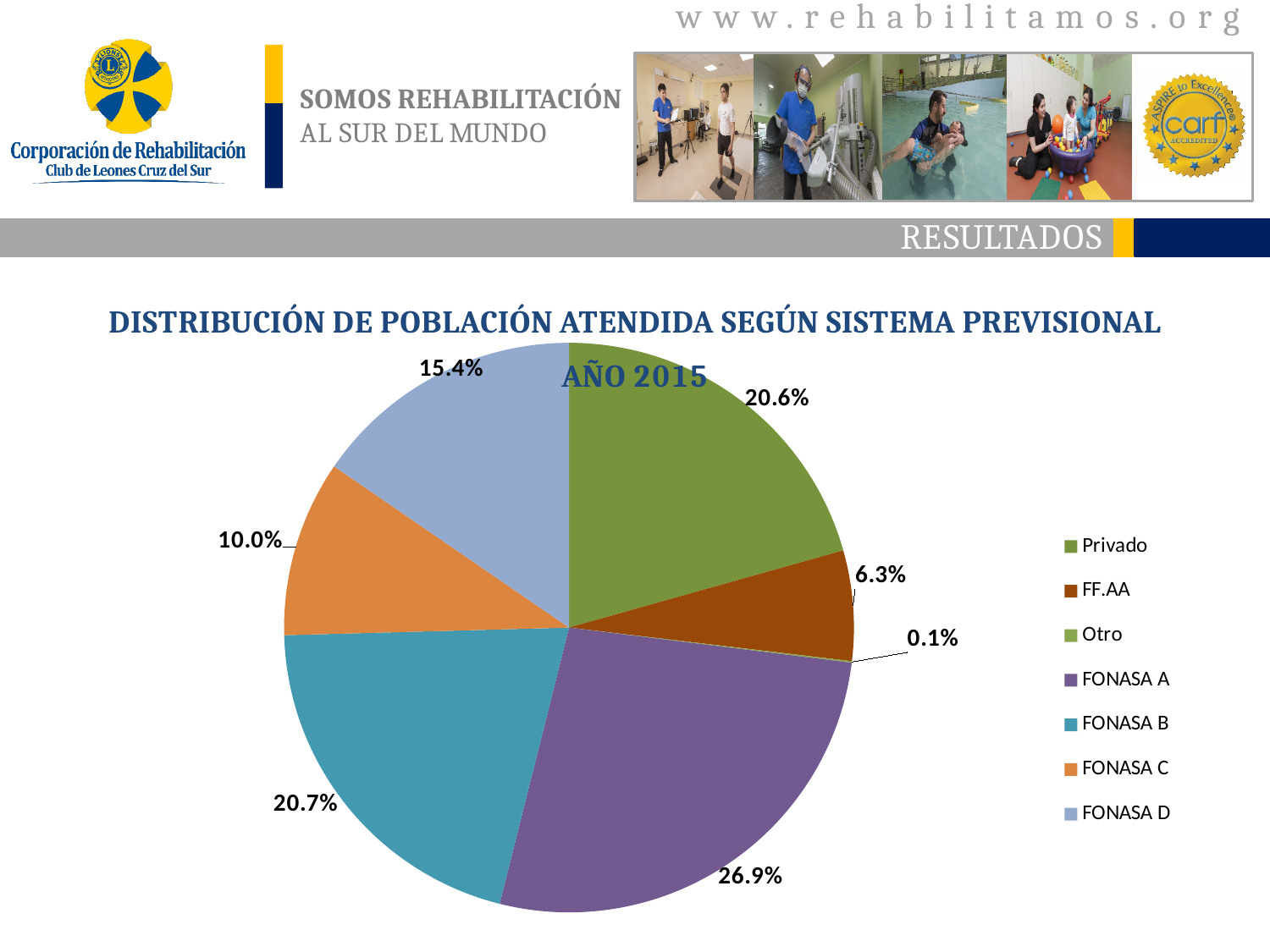

RESULTADOS
DISTRIBUCIÓN DE POBLACIÓN ATENDIDA SEGÚN SISTEMA PREVISIONAL
AÑO 2015

[unsupported chart]